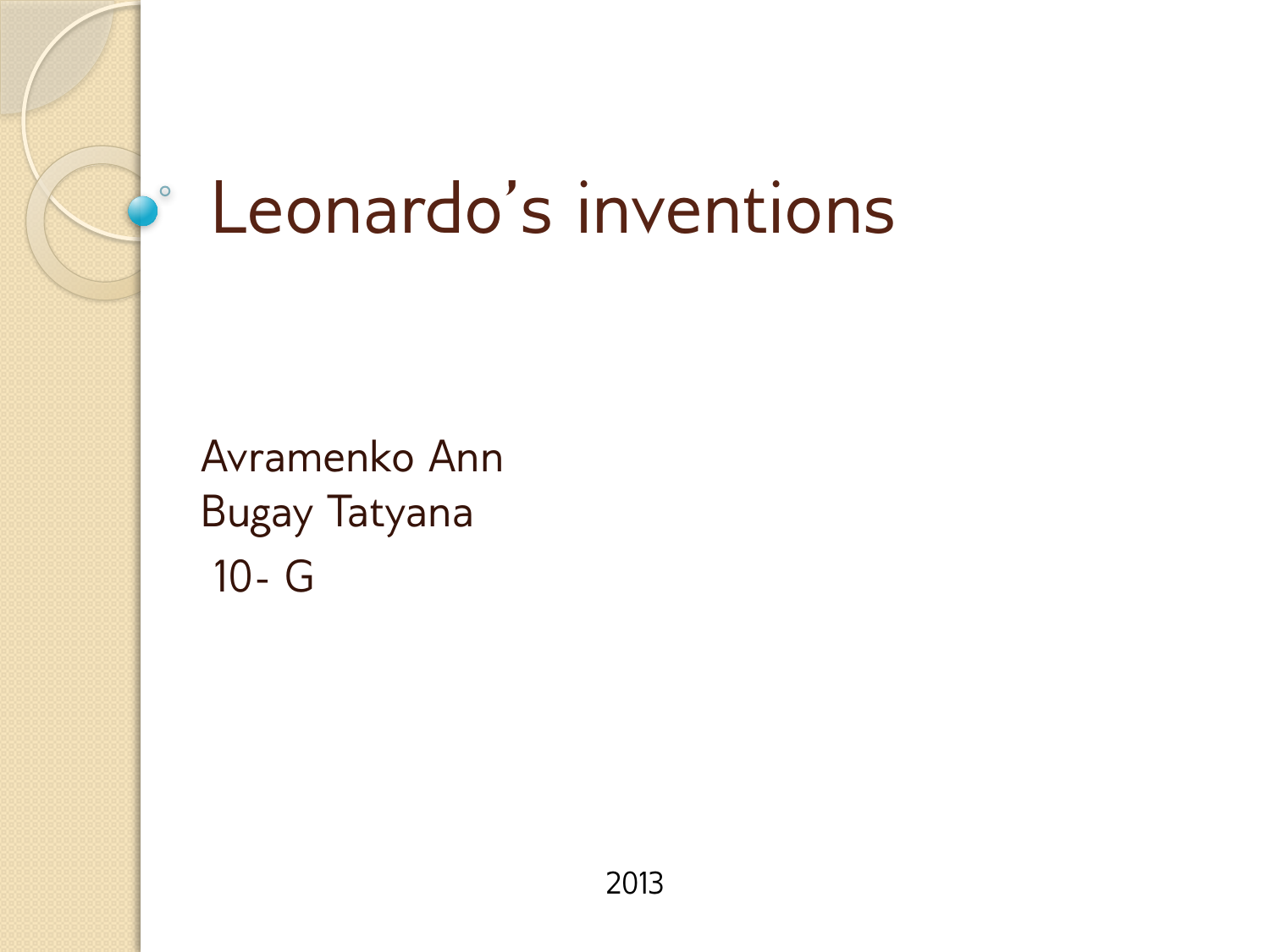

# Leonardo’s inventions
Avramenko Ann
Bugay Tatyana
 10- G
2013